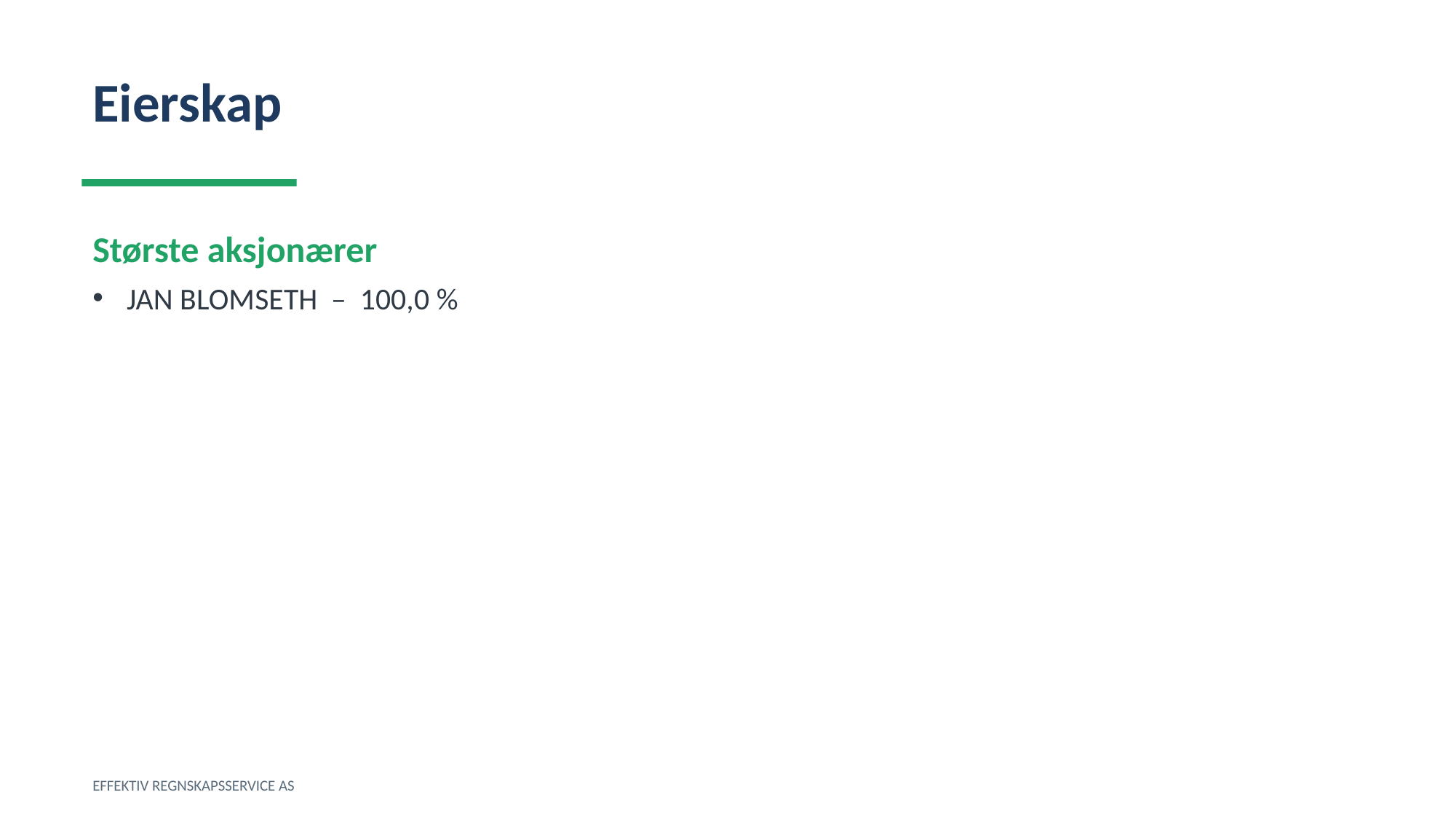

Eierskap

Største aksjonærer
JAN BLOMSETH  –  100,0 %
EFFEKTIV REGNSKAPSSERVICE AS